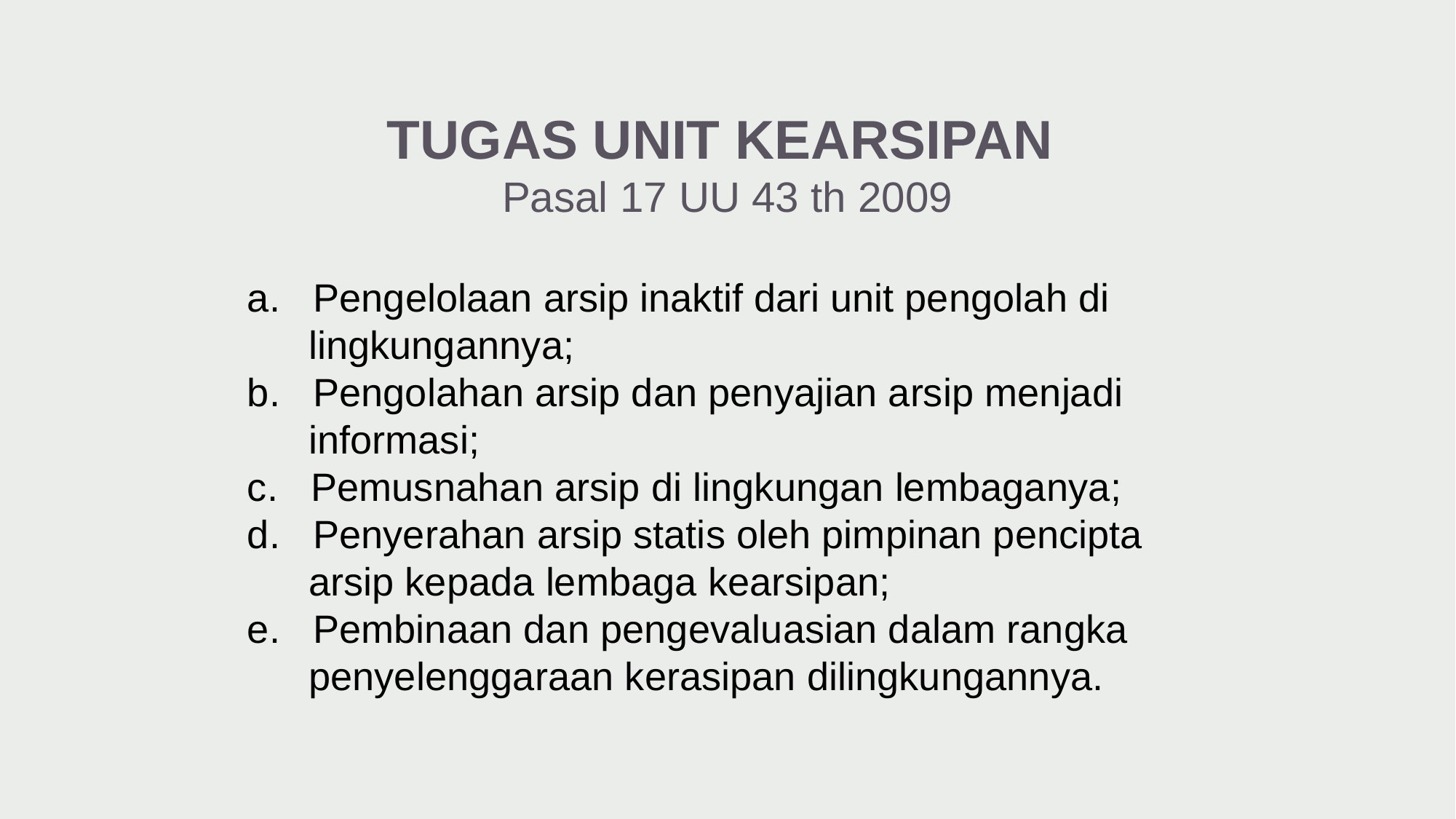

TUGAS UNIT KEARSIPAN
Pasal 17 UU 43 th 2009
a.   Pengelolaan arsip inaktif dari unit pengolah di lingkungannya;
b.   Pengolahan arsip dan penyajian arsip menjadi informasi;
c.   Pemusnahan arsip di lingkungan lembaganya;
d.   Penyerahan arsip statis oleh pimpinan pencipta arsip kepada lembaga kearsipan;
e.   Pembinaan dan pengevaluasian dalam rangka penyelenggaraan kerasipan dilingkungannya.